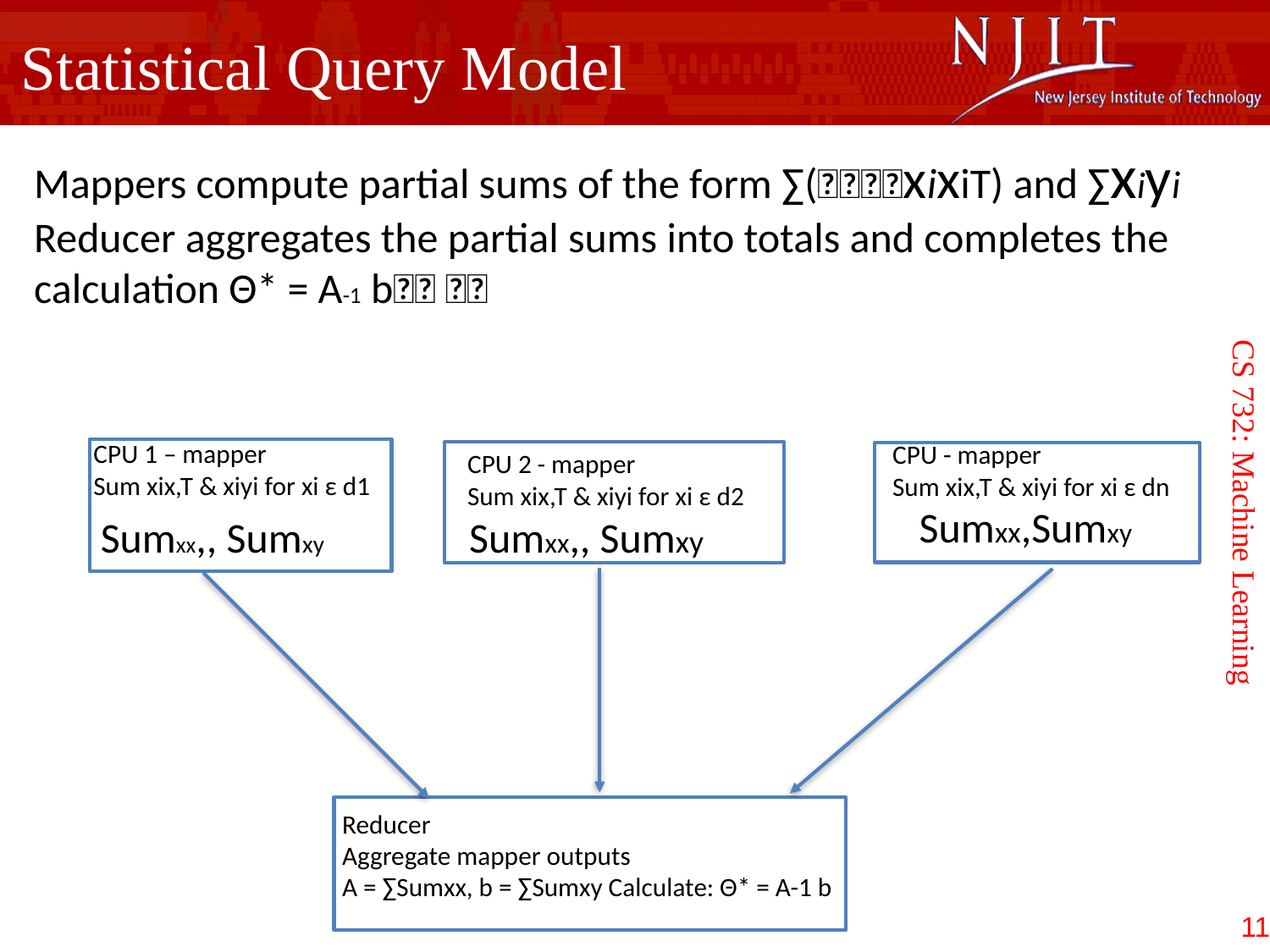

Statistical Query Model
Mappers compute partial sums of the form ∑(􏰀􏰁􏰀􏰁xixiT) and ∑xiyi
Reducer aggregates the partial sums into totals and completes the calculation Θ* = A-1 b􏰀􏰁 􏰃􏰁
CPU 1 – mapper
Sum xix,T & xiyi for xi ε d1
CPU - mapper
Sum xix,T & xiyi for xi ε dn

CPU 2 - mapper
Sum xix,T & xiyi for xi ε d2
CS 732: Machine Learning
Sumxx,Sumxy
Sumxx,, Sumxy
Sumxx,, Sumxy

Reducer
Aggregate mapper outputs
A = ∑Sumxx, b = ∑Sumxy Calculate: Θ* = A-1 b
11